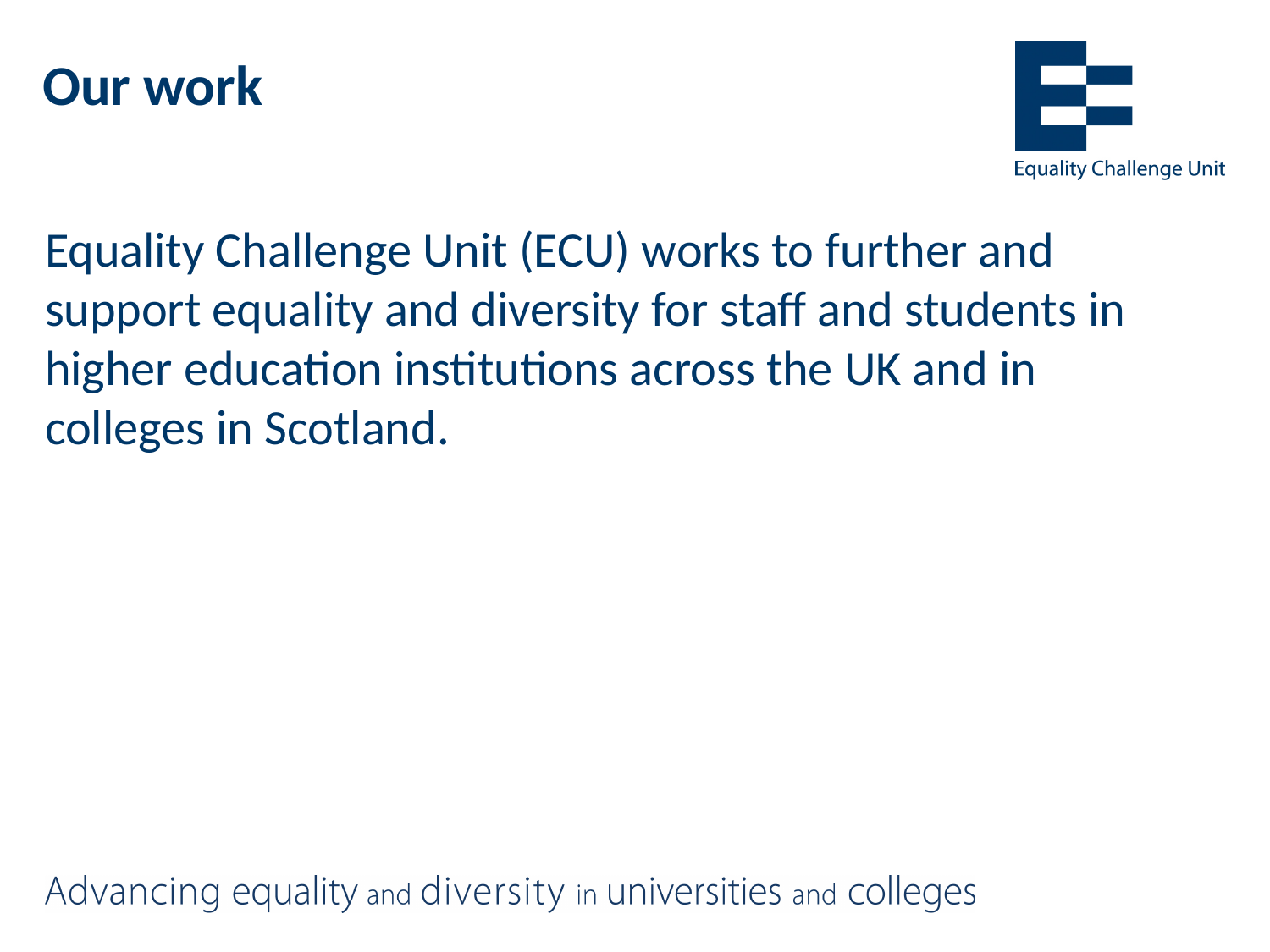

# Our work
Equality Challenge Unit (ECU) works to further and support equality and diversity for staff and students in higher education institutions across the UK and in colleges in Scotland.